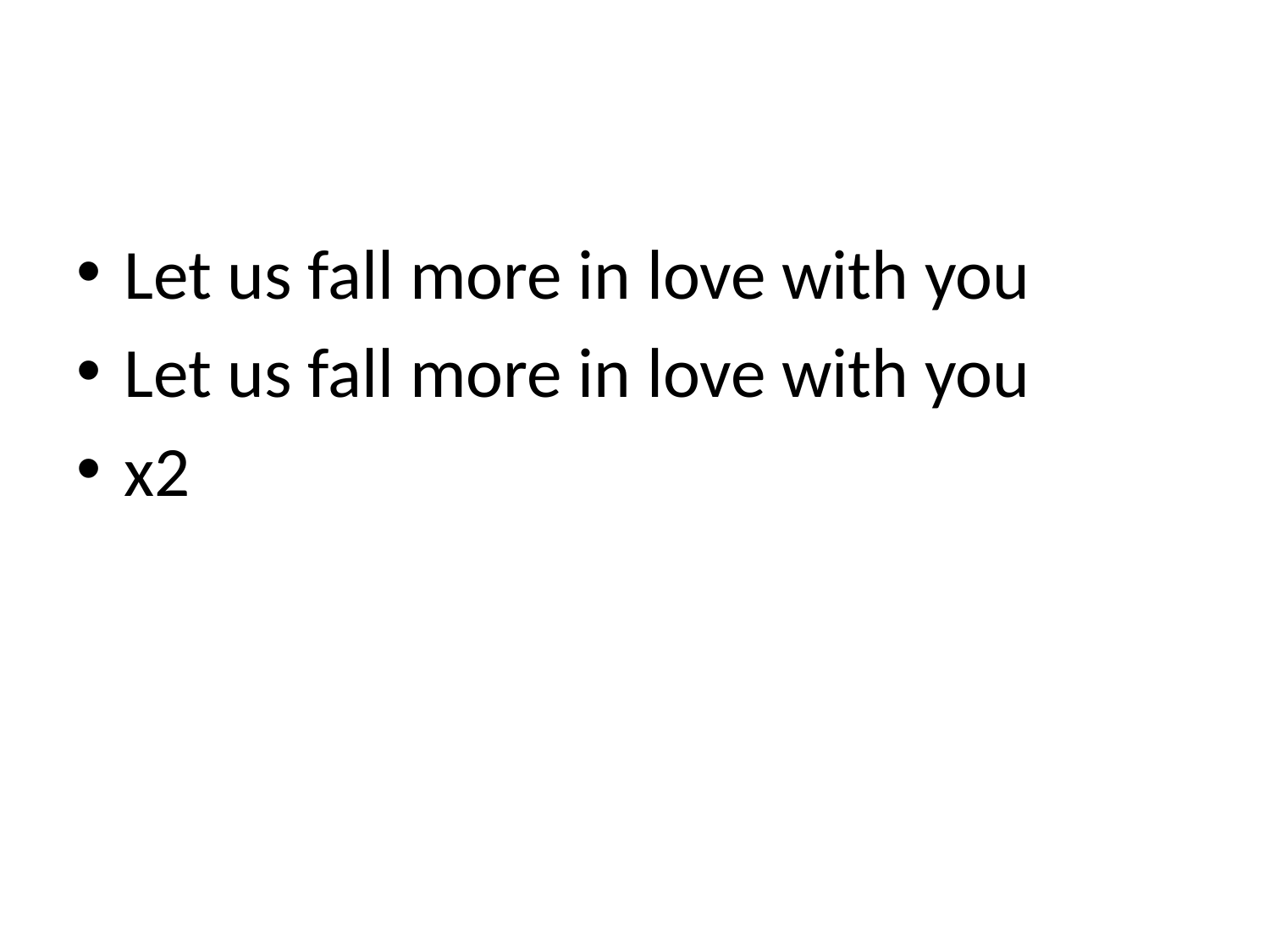

Let us fall more in love with you
Let us fall more in love with you
x2